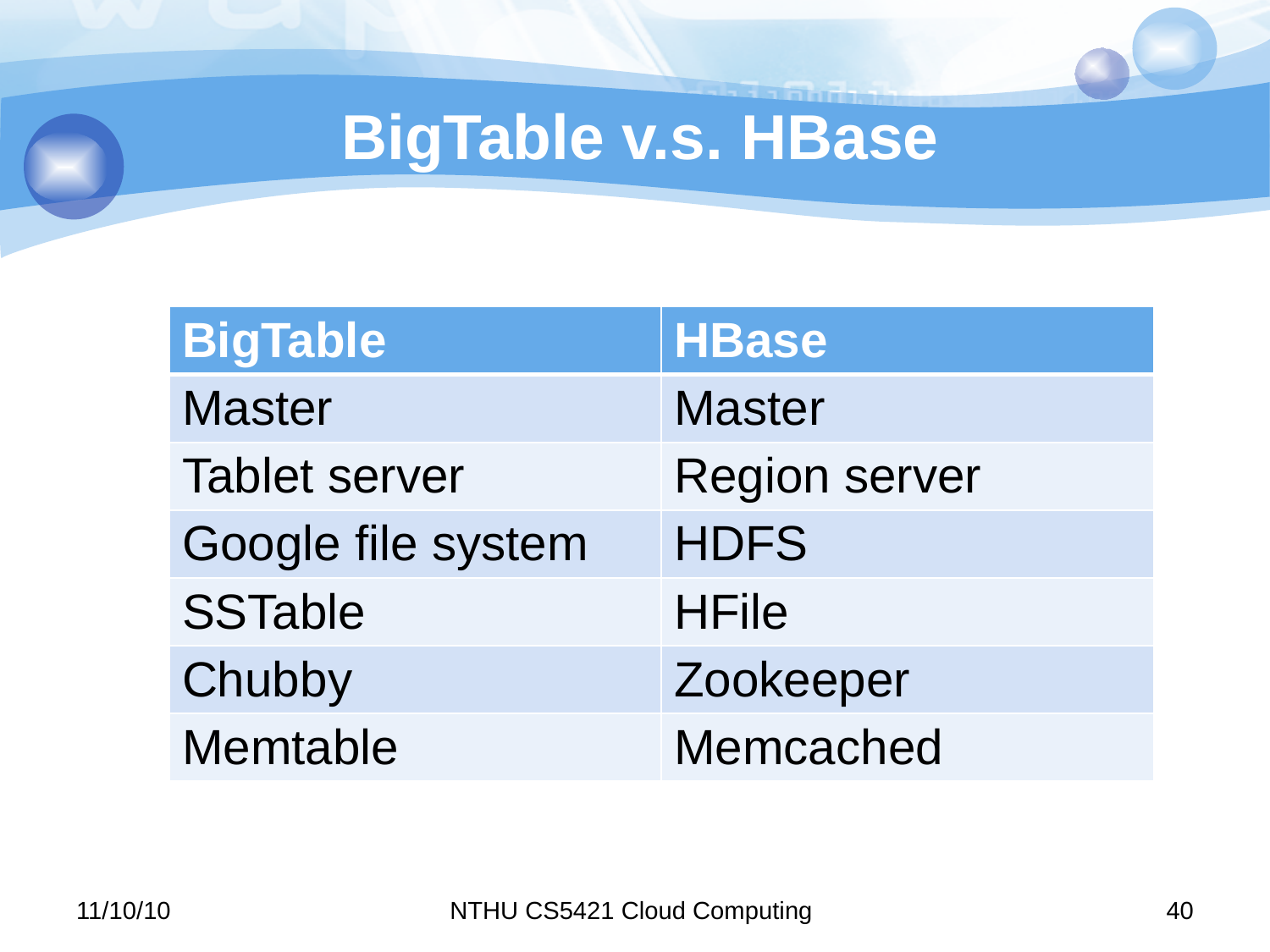

# BigTable v.s. HBase

| BigTable | HBase |
| --- | --- |
| Master | Master |
| Tablet server | Region server |
| Google file system | HDFS |
| SSTable | HFile |
| Chubby | Zookeeper |
| Memtable | Memcached |
11/10/10
NTHU CS5421 Cloud Computing
40